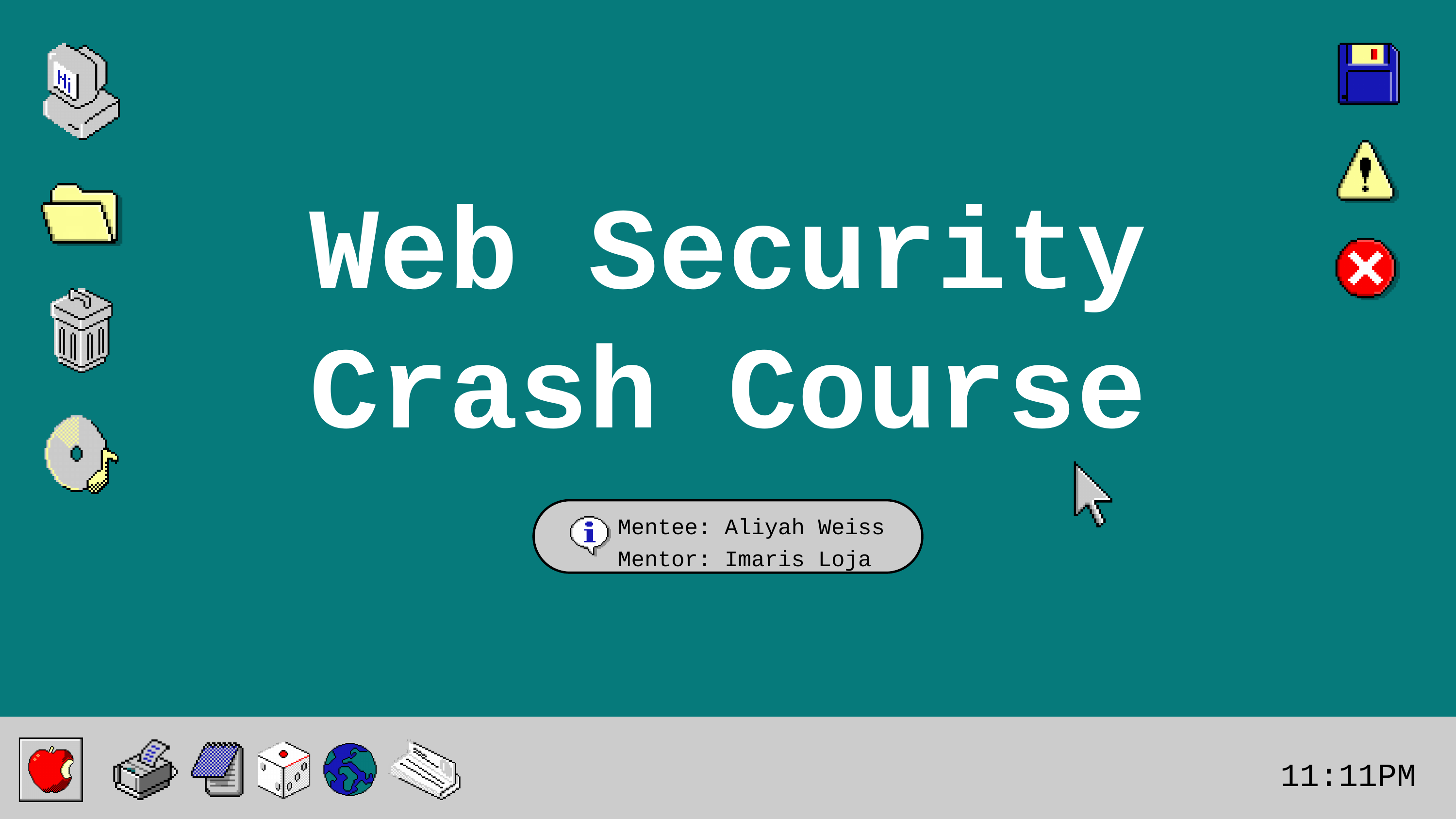

Web Security Crash Course

Mentee: Aliyah Weiss Mentor: Imaris Loja

11:11PM